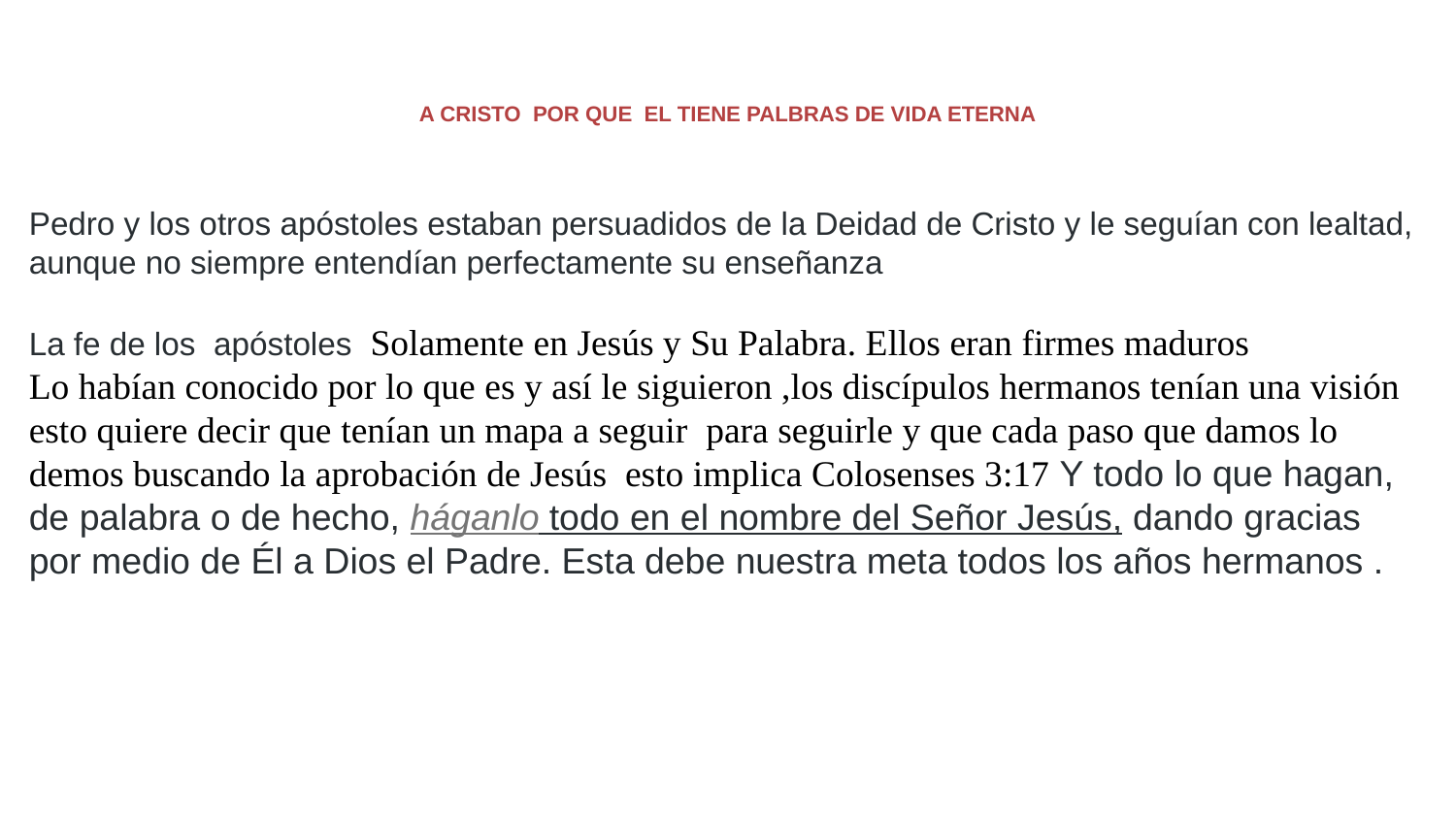

# A CRISTO  POR QUE  EL TIENE PALBRAS DE VIDA ETERNA
Pedro y los otros apóstoles estaban persuadidos de la Deidad de Cristo y le seguían con lealtad, aunque no siempre entendían perfectamente su enseñanza

La fe de los  apóstoles  Solamente en Jesús y Su Palabra. Ellos eran firmes maduros
Lo habían conocido por lo que es y así le siguieron ,los discípulos hermanos tenían una visión  esto quiere decir que tenían un mapa a seguir  para seguirle y que cada paso que damos lo demos buscando la aprobación de Jesús  esto implica Colosenses 3:17 Y todo lo que hagan, de palabra o de hecho, háganlo todo en el nombre del Señor Jesús, dando gracias por medio de Él a Dios el Padre. Esta debe nuestra meta todos los años hermanos .